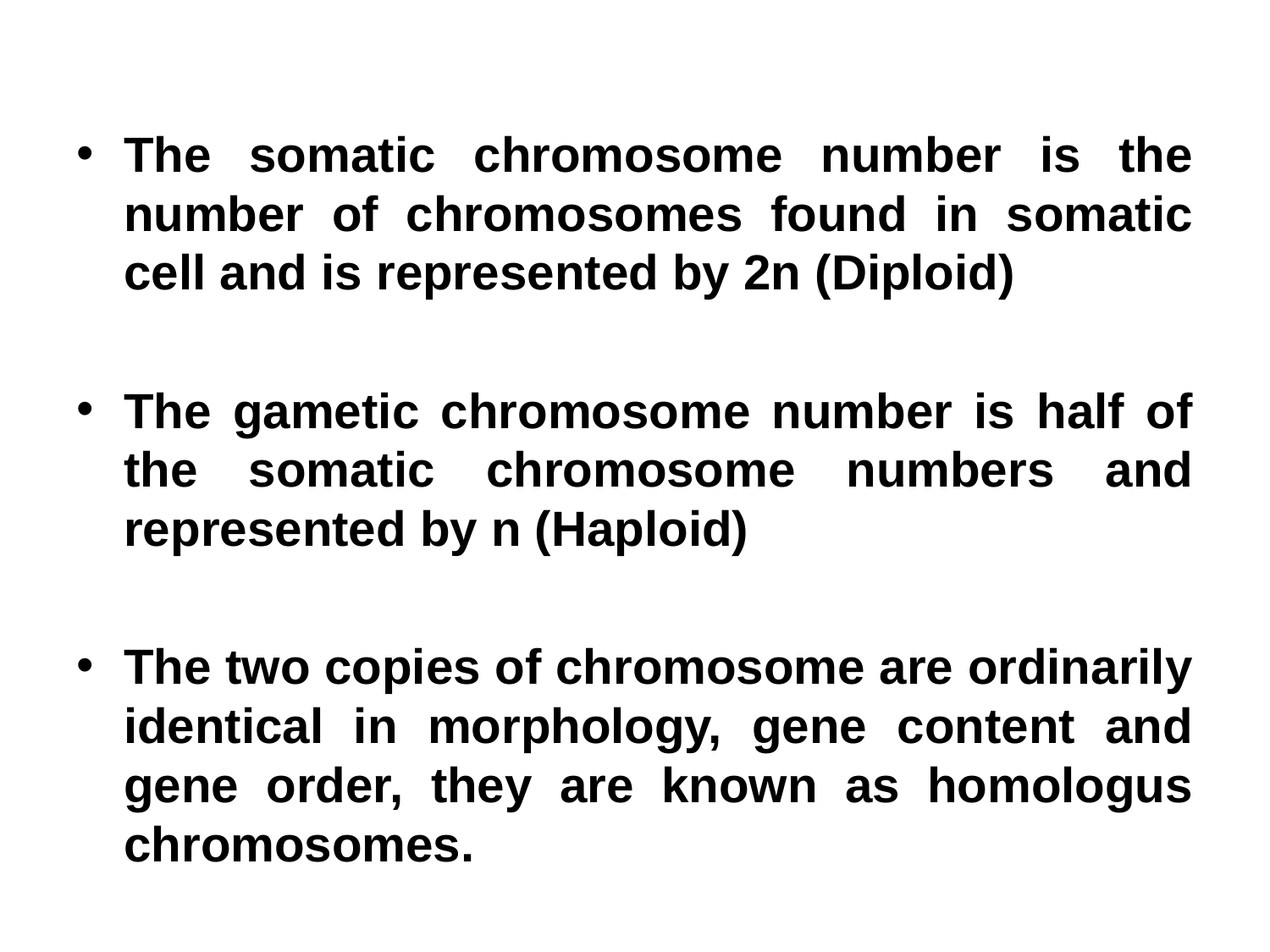

The somatic chromosome number is the number of chromosomes found in somatic cell and is represented by 2n (Diploid)

The gametic chromosome number is half of the somatic chromosome numbers and represented by n (Haploid)

The two copies of chromosome are ordinarily identical in morphology, gene content and gene order, they are known as homologus chromosomes.